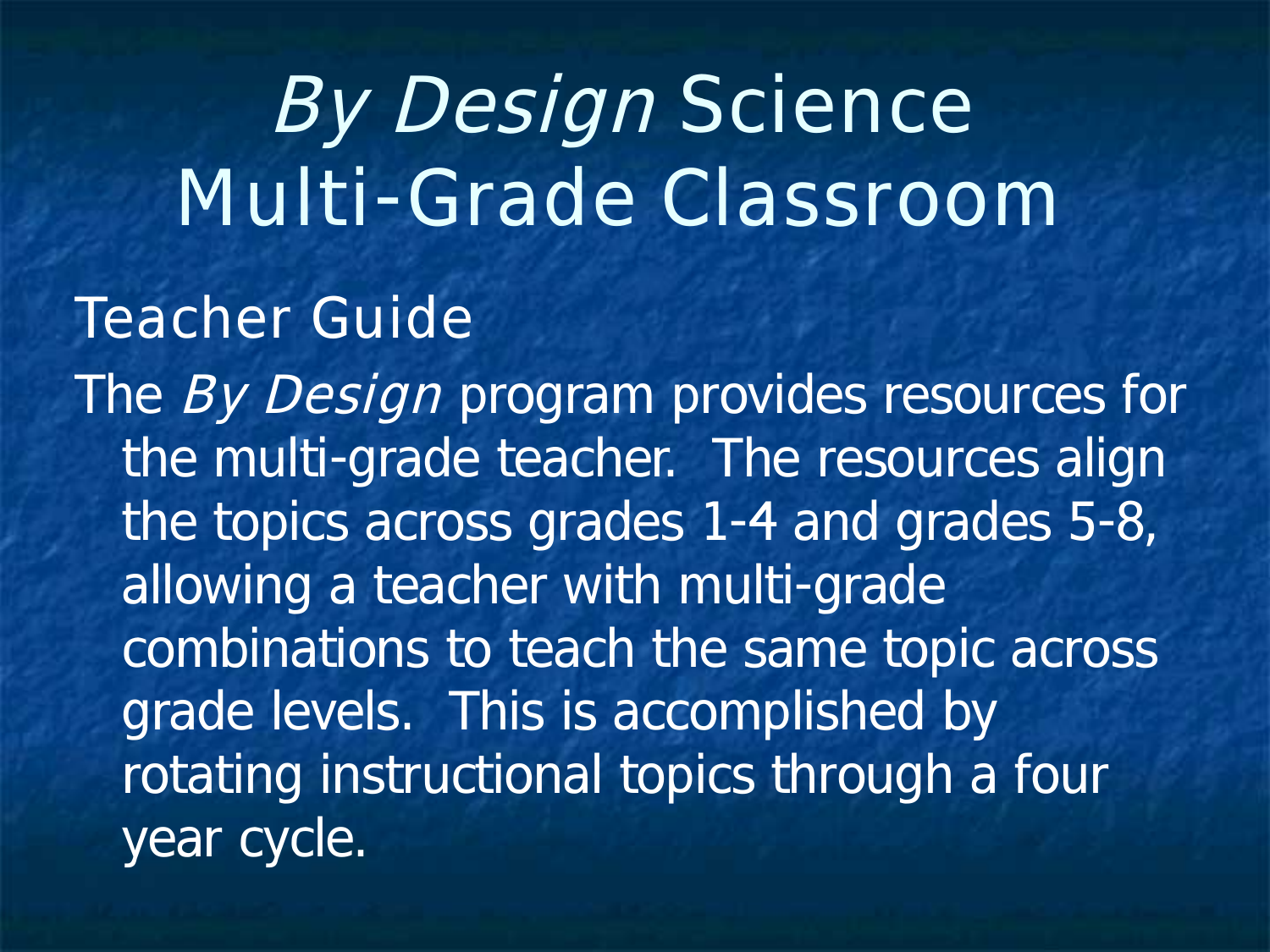

# By Design Science Multi-Grade Classroom
Teacher Guide
The By Design program provides resources for the multi-grade teacher.  The resources align the topics across grades 1-4 and grades 5-8, allowing a teacher with multi-grade combinations to teach the same topic across grade levels.  This is accomplished by rotating instructional topics through a four year cycle.